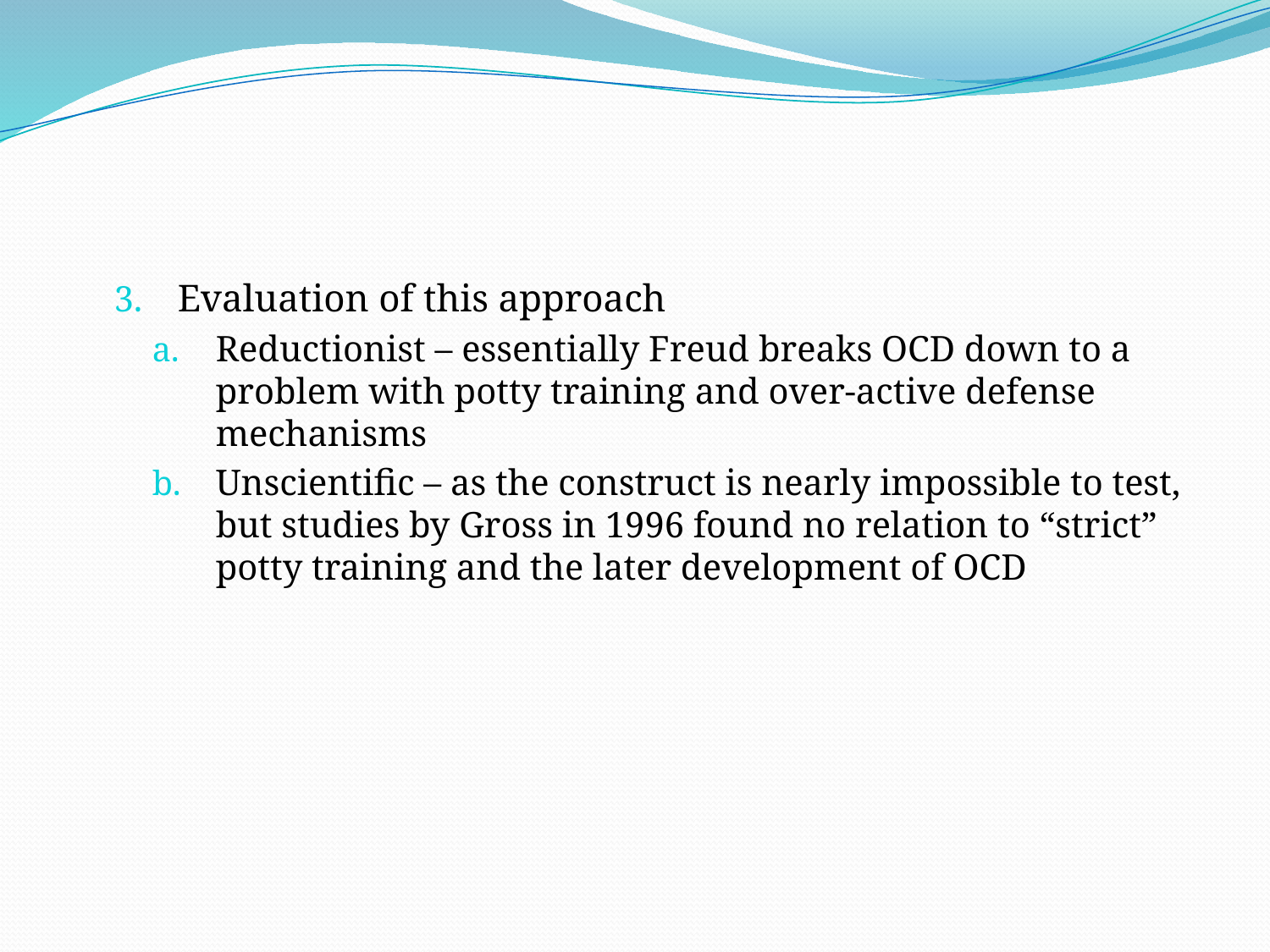

#
Evaluation of this approach
Reductionist – essentially Freud breaks OCD down to a problem with potty training and over-active defense mechanisms
Unscientific – as the construct is nearly impossible to test, but studies by Gross in 1996 found no relation to “strict” potty training and the later development of OCD